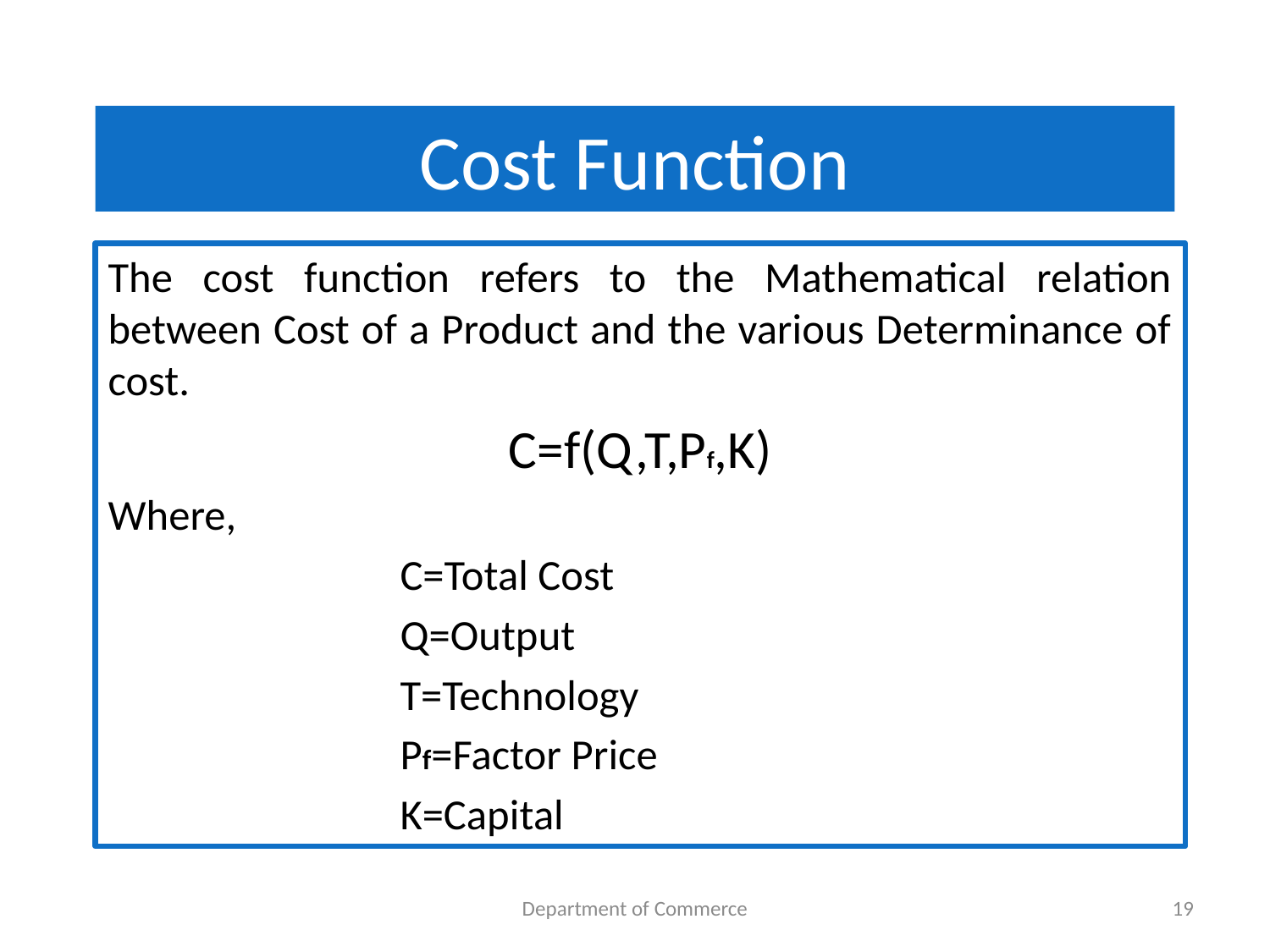

# Cost Function
The cost function refers to the Mathematical relation between Cost of a Product and the various Determinance of cost.
C=f(Q,T,Pf,K)
Where,
                              C=Total Cost
                              Q=Output
                              T=Technology
                              Pf=Factor Price
                              K=Capital

Department of Commerce
19